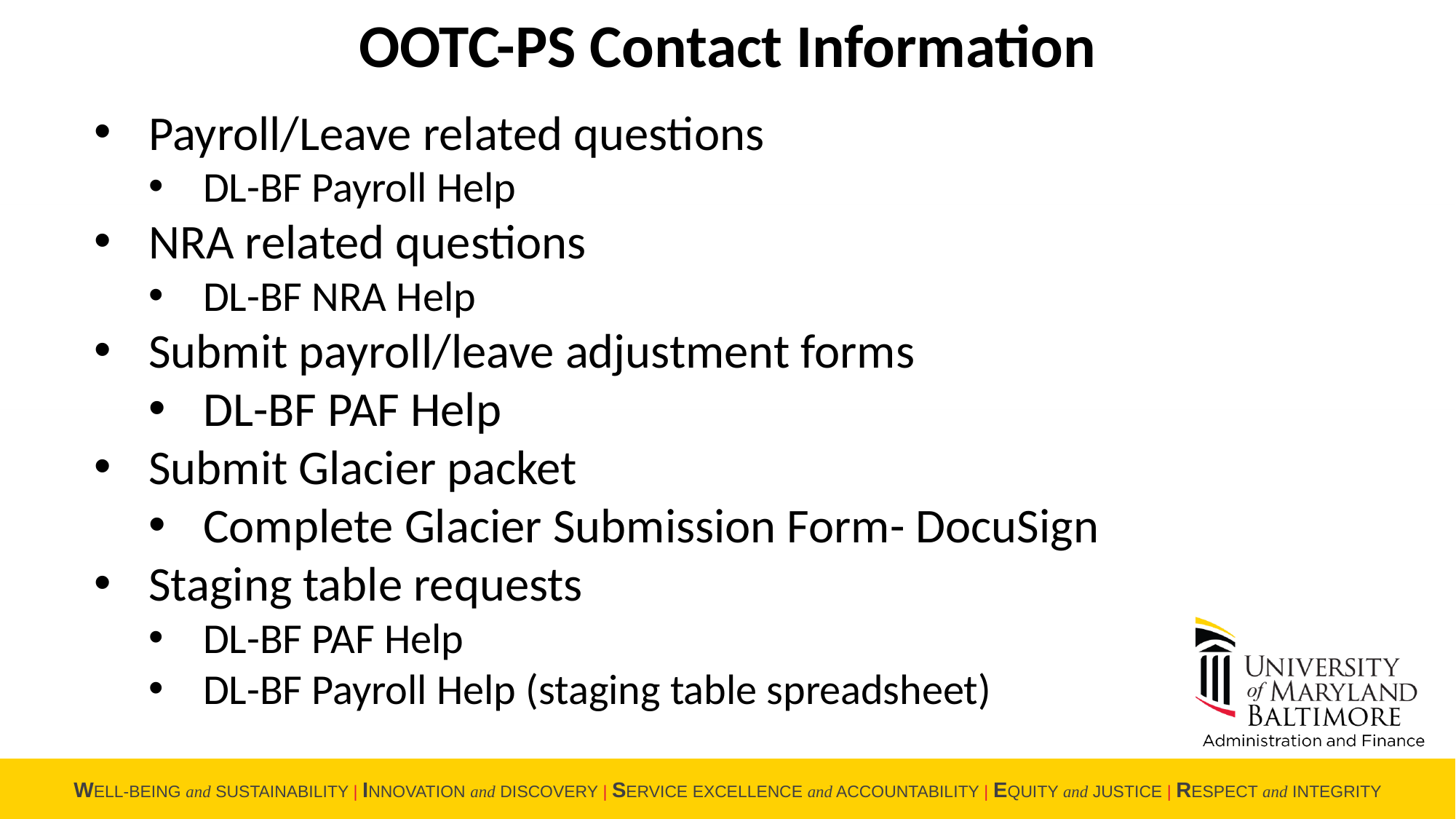

OOTC-PS Contact Information
Payroll/Leave related questions
DL-BF Payroll Help
NRA related questions
DL-BF NRA Help
Submit payroll/leave adjustment forms
DL-BF PAF Help
Submit Glacier packet
Complete Glacier Submission Form- DocuSign
Staging table requests
DL-BF PAF Help
DL-BF Payroll Help (staging table spreadsheet)